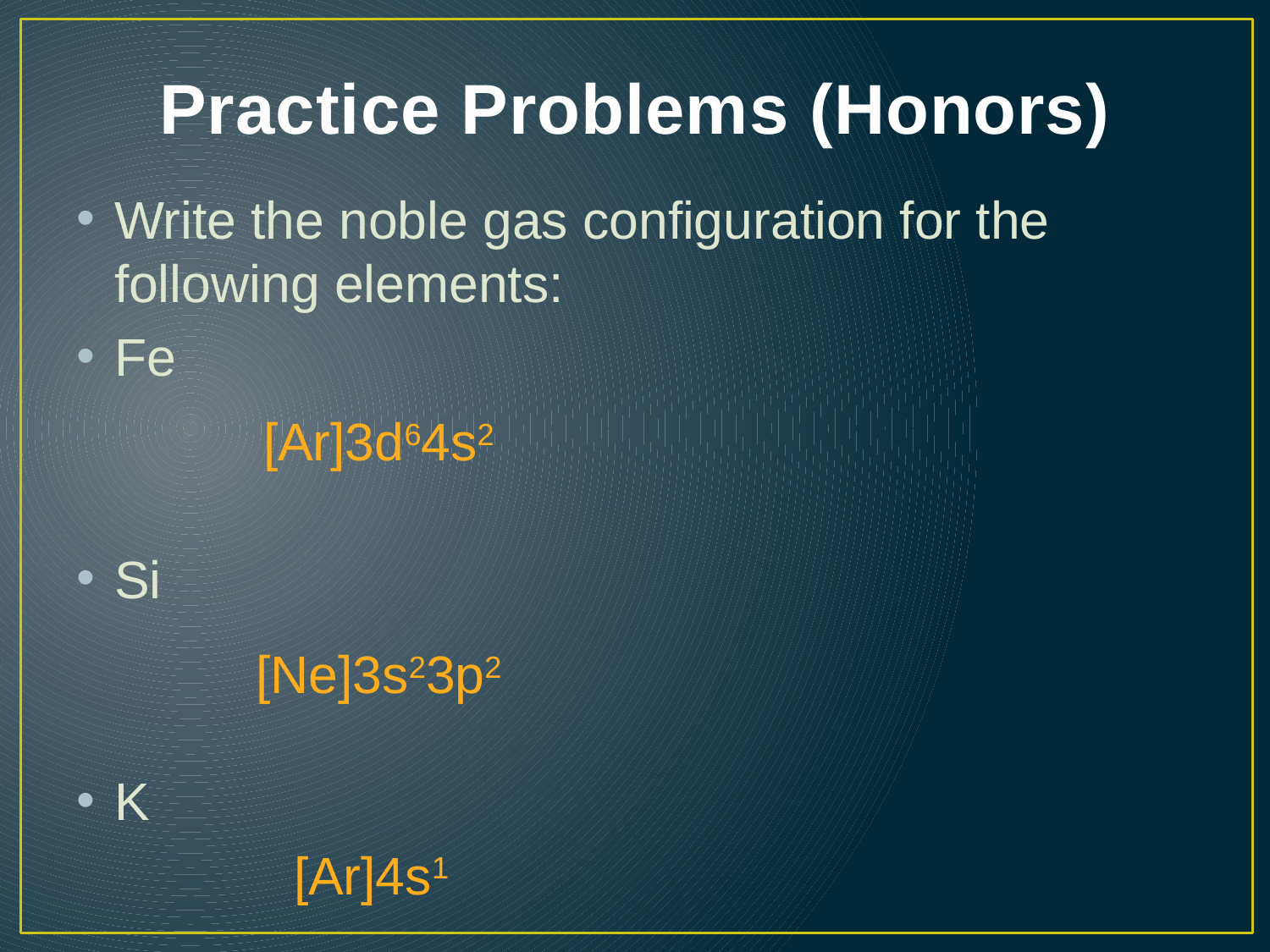

# Practice Problems (Honors)
Write the noble gas configuration for the following elements:
Fe

Si

K
[Ar]3d64s2
[Ne]3s23p2
[Ar]4s1